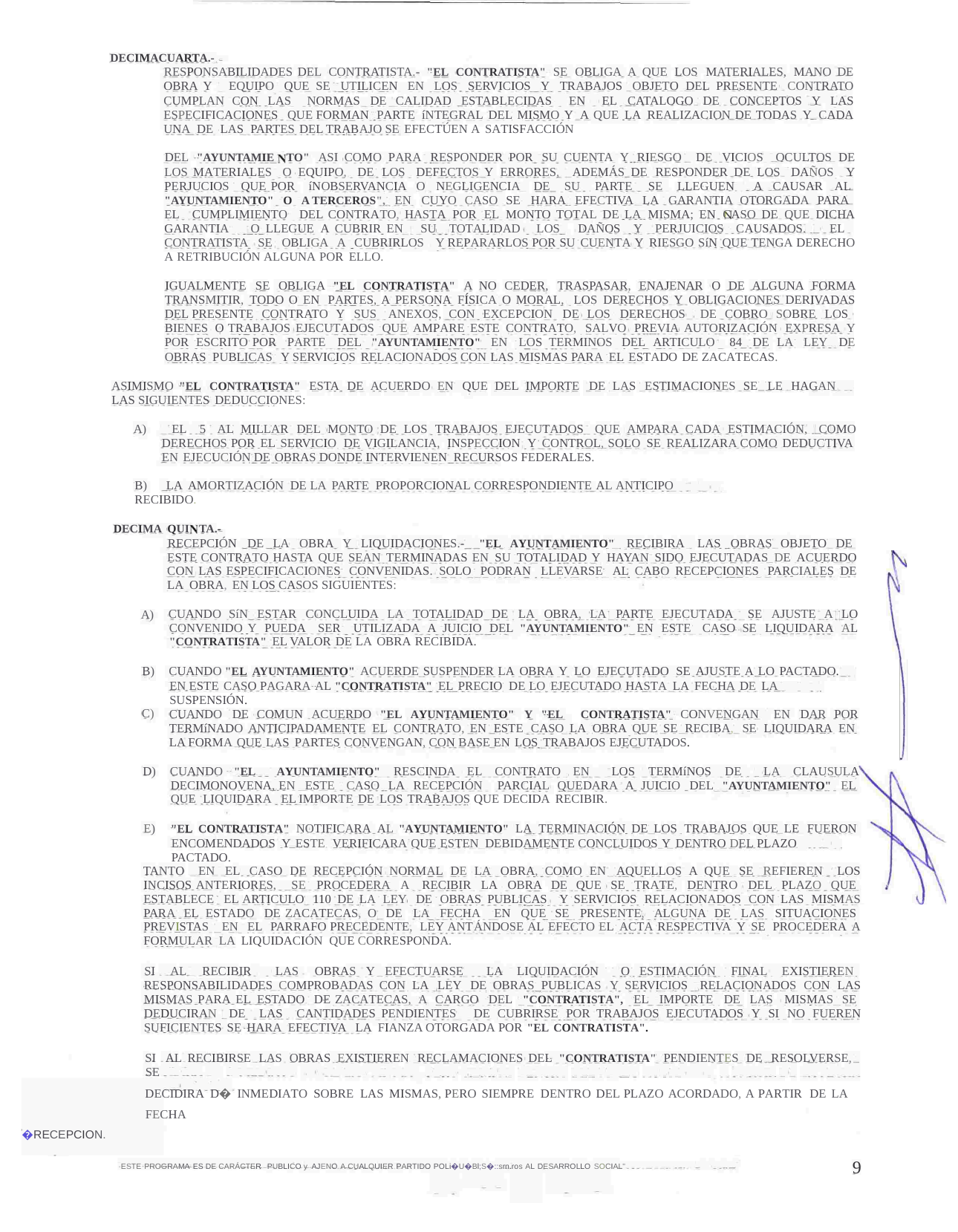

DECIMACUARTA.-
RESPONSABILIDADES DEL  CONTRATISTA.-  "EL  CONTRATISTA"  SE  OBLIGA A QUE  LOS  MATERIALES,  MANO DE OBRA Y   EQUIPO  QUE SE  UTILICEN  EN  LOS  SERVICIOS  Y  TRABAJOS  OBJETO DEL PRESENTE  CONTRATO CUMPLAN CON LAS  NORMAS DE CALIDAD ESTABLECIDAS  EN  EL CATALOGO DE CONCEPTOS Y LAS ESPECIFICACIONES  QUE FORMAN  PARTE  íNTEGRAL DEL MISMO Y  A QUE LA  REALIZACION DE TODAS Y  CADA UNA  DE  LAS  PARTES DEL TRABAJO SE EFECTÚEN A SATISFACCIÓN

DEL  "AYUNTAMIE   TO"  ASI COMO PARA  RESPONDER POR  SU CUENTA  Y  RIESGO   DE  VICIOS   OCULTOS DE LOS MATERIALES  O EQUIPO,  DE LOS  DEFECTOS Y ERRORES,  ADEMÁS DE RESPONDER DE LOS  DAÑOS  Y PERJUCIOS  QUE POR   íNOBSERVANCIA  O  NEGLIGENCIA   DE   SU   PARTE   SE   LLEGUEN    A  CAUSAR  AL  "AYUNTAMIENTO"   O   A TERCEROS",   EN   CUYO  CASO  SE   HARA   EFECTIVA   LA   GARANTIA  OTORGADA  PARA   EL  CUMPLIMIENTO  DEL CONTRATO, HASTA POR EL MONTO TOTAL DE LA MISMA; EN CASO DE QUE DICHA GARANTIA    O LLEGUE A CUBRIR EN   SU  TOTALIDAD   LOS   DAÑOS  Y  PERJUICIOS  CAUSADOS.    EL   CONTRATISTA   SE  OBLIGA  A  CUBRIRLOS   Y REPARARLOS POR SU CUENTA Y RIESGO SíN QUE TENGA DERECHO A RETRIBUCIÓN ALGUNA POR ELLO.

IGUALMENTE SE OBLIGA "EL CONTRATISTA" A NO CEDER, TRASPASAR, ENAJENAR O DE ALGUNA FORMA TRANSMITIR, TODO O EN  PARTES, A PERSONA FÍSICA O MORAL,  LOS DERECHOS Y OBLIGACIONES DERIVADAS DEL PRESENTE  CONTRATO  Y  SUS   ANEXOS,  CON  EXCEPCION  DE  LOS  DERECHOS    DE  COBRO  SOBRE  LOS   BIENES O TRABAJOS EJECUTADOS  QUE AMPARE ESTE CONTRATO,  SALVO  PREVIA AUTORIZACIÓN  EXPRESA Y POR ESCRITO POR  PARTE  DEL  "AYUNTAMIENTO"  EN  LOS TERMINOS  DEL ARTICULO   84  DE LA  LEY  DE OBRAS  PUBLICAS  Y SERVICIOS RELACIONADOS CON LAS MISMAS PARA EL ESTADO DE ZACATECAS.

ASIMISMO "EL   CONTRATISTA"  ESTA  DE  ACUERDO  EN  QUE  DEL  IMPORTE   DE  LAS  ESTIMACIONES  SE   LE  HAGAN   LAS SIGUIENTES DEDUCCIONES:

A)    EL  5  AL MILLAR DEL MONTO DE LOS TRABAJOS EJECUTADOS  QUE AMPARA CADA ESTIMACIÓN,  COMO DERECHOS POR EL SERVICIO  DE VIGILANCIA,  INSPECCION  Y CONTROL, SOLO SE REALIZARA COMO DEDUCTIVA  EN EJECUCIÓN DE OBRAS DONDE INTERVIENEN  RECURSOS FEDERALES.
B)      LA AMORTIZACIÓN  DE LA PARTE  PROPORCIONAL CORRESPONDIENTE AL ANTICIPO RECIBIDO.
DECIMA QUI   TA.-
RECEPCIÓN  DE  LA  OBRA  Y  LIQUIDACIONES.-   "EL  AYUNTAMIENTO"   RECIBIRA   LAS  OBRAS  OBJETO  DE  ESTE CONTRATO HASTA QUE SEAN TERMINADAS EN SU TOTALIDAD Y HAYAN SIDO EJECUTADAS DE ACUERDO CON LAS ESPECIFICACIONES  CONVENIDAS. SOLO  PODRAN  LLEVARSE  AL CABO RECEPCIONES  PARCIALES DE LA OBRA, EN LOS CASOS SIGUIENTES:

A)
CUANDO SíN ESTAR CONCLUIDA LA TOTALIDAD DE LA OBRA, LA PARTE EJECUTADA  SE AJUSTE A LO CONVENIDO Y PUEDA  SER  UTILIZADA A JUICIO DEL "AYUNTAMIENTO" EN ESTE  CASO SE LIQUIDARA AL "CONTRATISTA" EL VALOR DE LA OBRA RECIBIDA.

B)
CUANDO "EL AYUNTAMIENTO" ACUERDE SUSPENDER LA OBRA Y  LO  EJECUTADO  SE AJUSTE A LO PACTADO.  EN ESTE CASO PAGARA AL "CONTRATISTA"  EL PRECIO  DE LO EJECUTADO HASTA  LA FECHA DE LA SUSPENSIÓN.

C)
CUANDO   DE  COMUN  ACUERDO  "EL  AYUNTAMIENTO"   Y  "EL     CONTRATISTA"  CONVENGAN    EN   DAR  POR TERMíNADO ANTICIPADAMENTE  EL  CONTRATO, EN  ESTE  CASO LA  OBRA QUE SE  RECIBA,  SE  LIQUIDARA  EN  LA FORMA QUE LAS PARTES CONVENGAN, CON BASE EN LOS TRABAJOS EJECUTADOS.

D)
CUANDO "EL  AYUNTAMIENTO" RESCINDA EL CONTRATO EN  LOS TERMíNOS DE  LA CLAUSULA DECIMONOVENA, EN  ESTE   CASO  LA  RECEPCIÓN    PARCIAL  QUEDARA  A  JUICIO  DEL  "AYUNTAMIENTO"  EL  QUE  LIQUIDARA   EL IMPORTE DE LOS TRABAJOS QUE DECIDA RECIBIR.

E)
"EL  CONTRATISTA"  NOTIFICARA  AL "AYUNTAMIENTO"  LA  TERMINACIÓN DE LOS  TRABAJOS QUE LE  FUERON ENCOMENDADOS  Y ESTE  VERIFICARA QUE ESTEN  DEBIDAMENTE CONCLUIDOS Y DENTRO DEL PLAZO PACTADO.
TANTO   EN  EL  CASO DE RECEPCIÓN NORMAL DE LA  OBRA, COMO EN  AQUELLOS A QUE  SE  REFIEREN   LOS INCISOS ANTERIORES,   SE  PROCEDERA  A   RECIBIR  LA  OBRA  DE  QUE  SE  TRATE,  DENTRO  DEL  PLAZO  QUE  ESTABLECE  EL ARTICULO  110 DE LA  LEY  DE  OBRAS PUBLICAS   Y SERVICIOS  RELACIONADOS  CON LAS  MISMAS PARA  EL ESTADO  DE ZACATECAS, O  DE  LA  FECHA   EN  QUE  SE  PRESENTE,  ALGUNA  DE  LAS  SITUACIONES  PREVISTAS   EN  EL  PARRAFO PRECEDENTE,  LEY ANTÁNDOSE AL EFECTO EL ACTA RESPECTIVA Y SE  PROCEDERA A FORMULAR  LA LIQUIDACIÓN  QUE CORRESPONDA.
SI  AL  RECIBIR   LAS  OBRAS Y EFECTUARSE   LA  LIQUIDACIÓN   O ESTIMACIÓN  FINAL  EXISTIEREN  RESPONSABILIDADES COMPROBADAS CON LA LEY DE OBRAS PUBLICAS Y SERVICIOS  RELACIONADOS CON LAS MISMAS PARA EL ESTADO  DE ZACATECAS, A  CARGO  DEL  "CONTRATISTA",  EL  IMPORTE  DE  LAS  MISMAS  SE  DEDUCIRAN  DE  LAS  CANTIDADES PENDIENTES   DE CUBRIRSE POR TRABAJOS EJECUTADOS Y SI NO FUEREN SUFICIENTES SE HARA EFECTIVA   LA  FIANZA OTORGADA POR "EL CONTRATISTA".
SI   AL RECIBIRSE  LAS  OBRAS  EXISTIEREN  RECLAMACIONES DEL  "CONTRATISTA"  PENDIENTES  DE  RESOLVERSE, SE
DECIDIRA D� INMEDIATO  SOBRE  LAS MISMAS, PERO SIEMPRE  DENTRO DEL PLAZO ACORDADO, A PARTIR  DE LA FECHA
�RECEPCION.

9

·ESTE PROGRAMA ES DE CARÁCTER  PUBLICO y AJENO A CUALQUIER PARTIDO POLi�U�Bl;S�::srn.ros AL DESARROLLO SOCIAL"